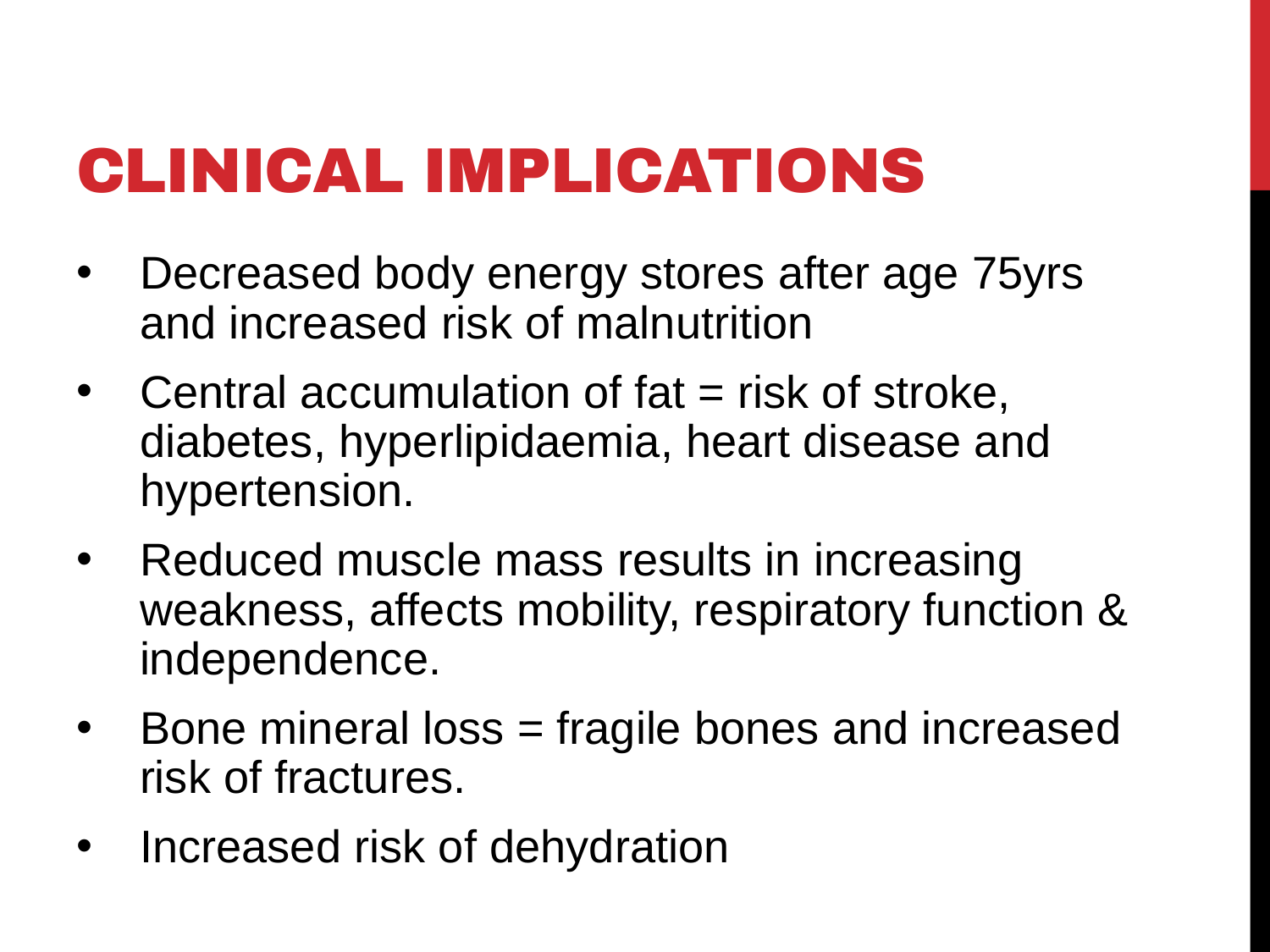

# Clinical implications
Decreased body energy stores after age 75yrs and increased risk of malnutrition
Central accumulation of fat = risk of stroke, diabetes, hyperlipidaemia, heart disease and hypertension.
Reduced muscle mass results in increasing weakness, affects mobility, respiratory function & independence.
Bone mineral loss = fragile bones and increased risk of fractures.
Increased risk of dehydration